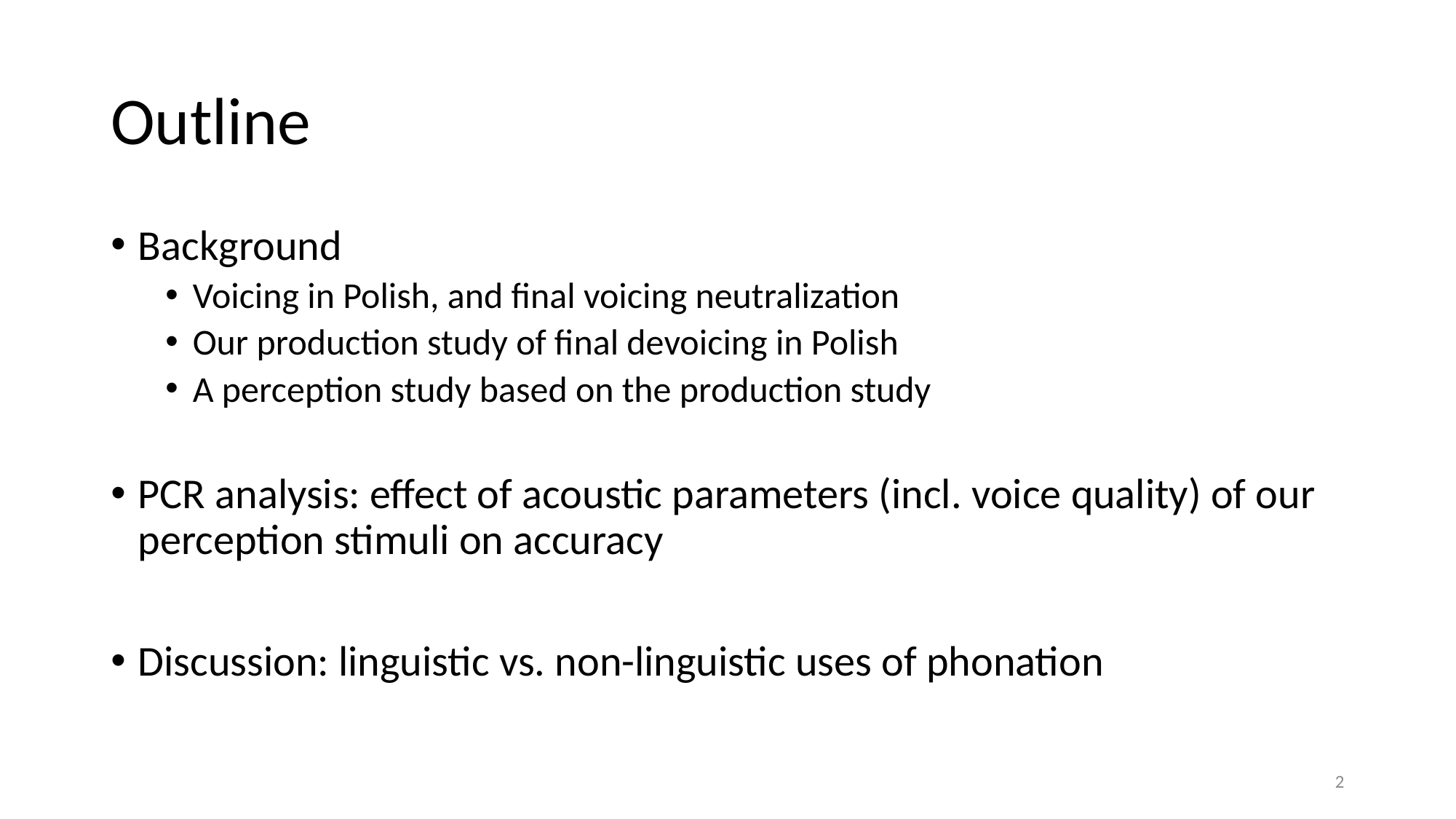

# Outline
Background
Voicing in Polish, and final voicing neutralization
Our production study of final devoicing in Polish
A perception study based on the production study

PCR analysis: effect of acoustic parameters (incl. voice quality) of our perception stimuli on accuracy

Discussion: linguistic vs. non-linguistic uses of phonation

2